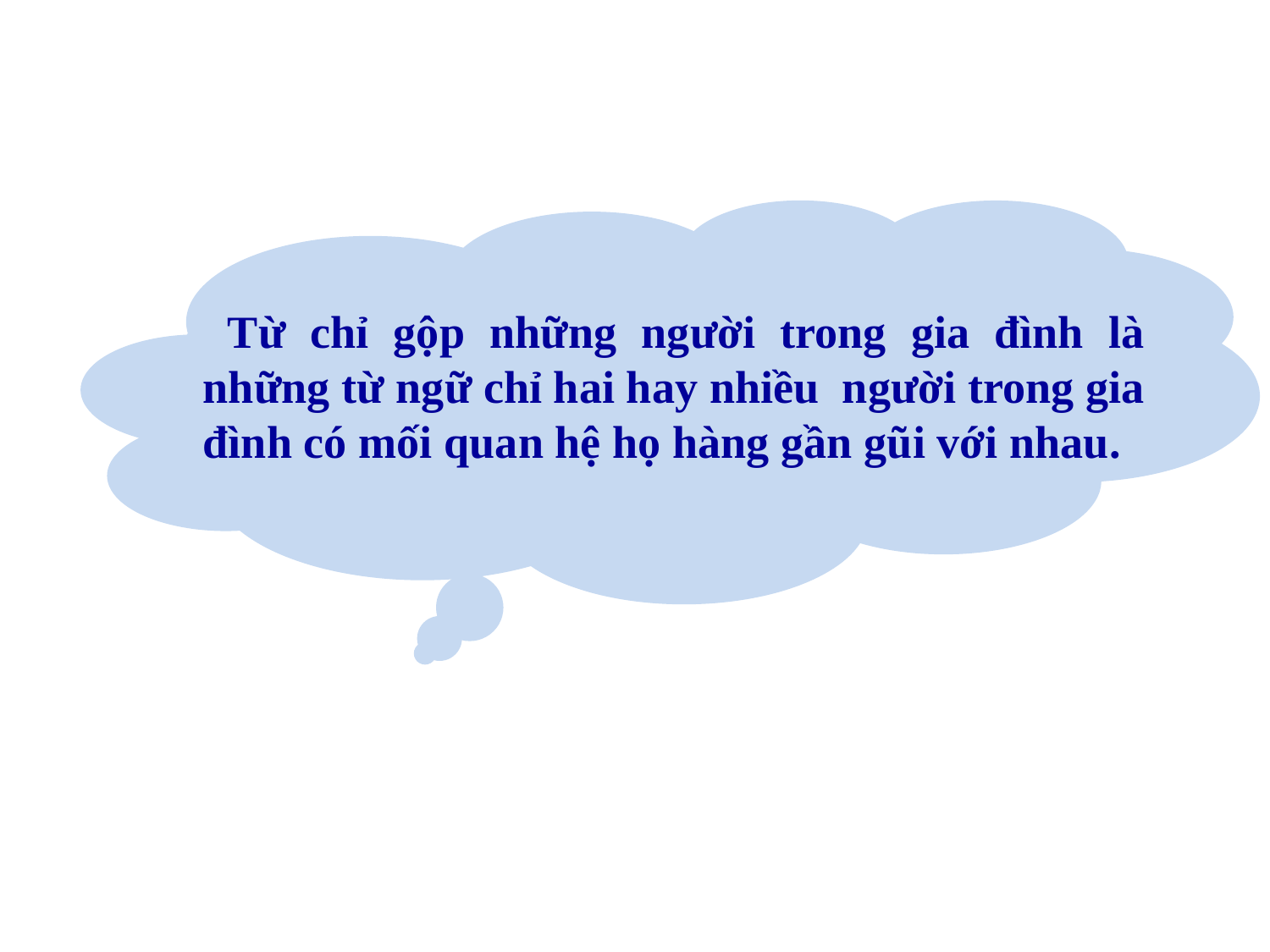

Từ chỉ gộp những người trong gia đình là những từ ngữ chỉ hai hay nhiều  người trong gia đình có mối quan hệ họ hàng gần gũi với nhau.